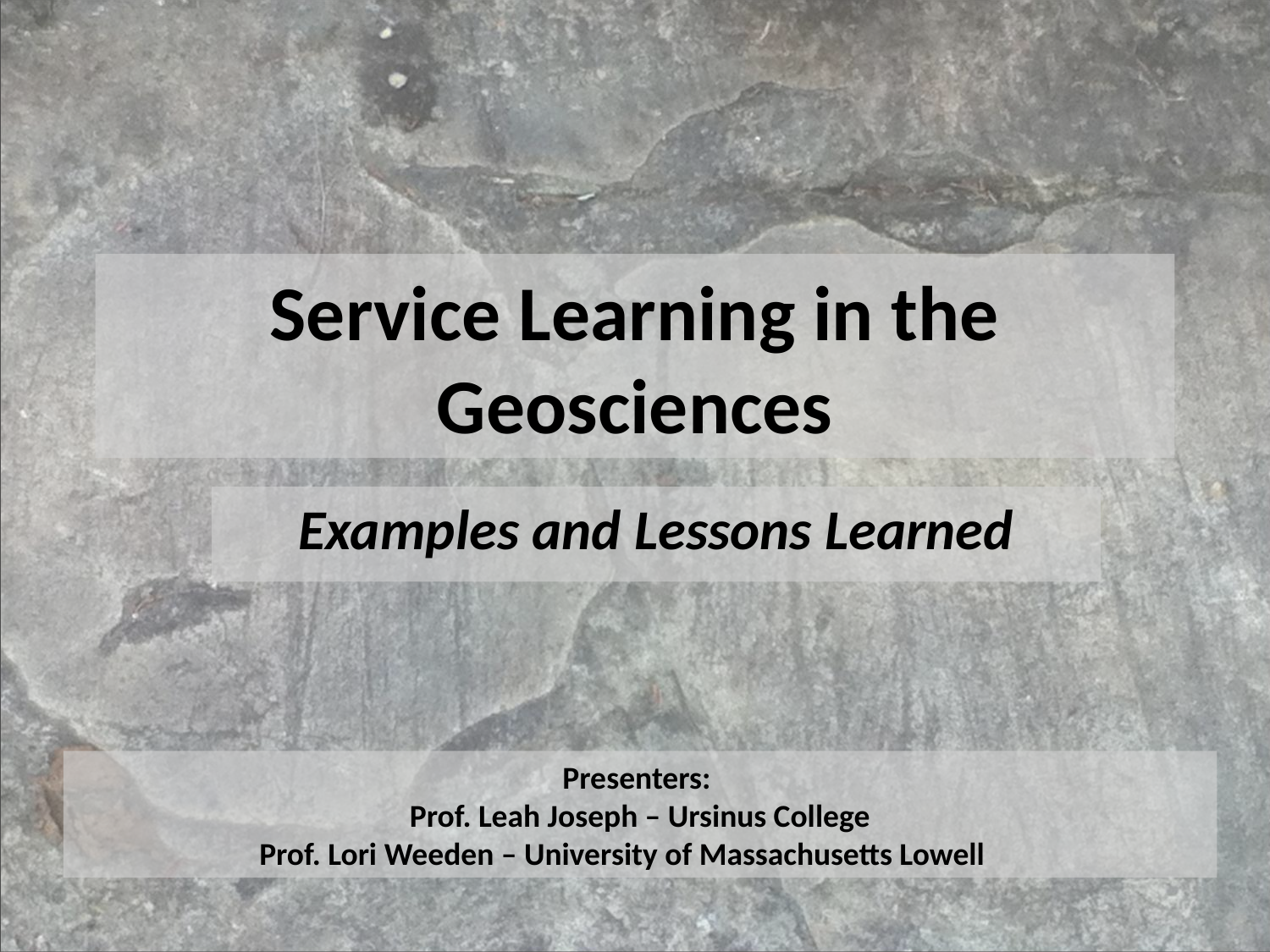

# Service Learning in the Geosciences
Examples and Lessons Learned
Presenters:
Prof. Leah Joseph – Ursinus College
Prof. Lori Weeden – University of Massachusetts Lowell